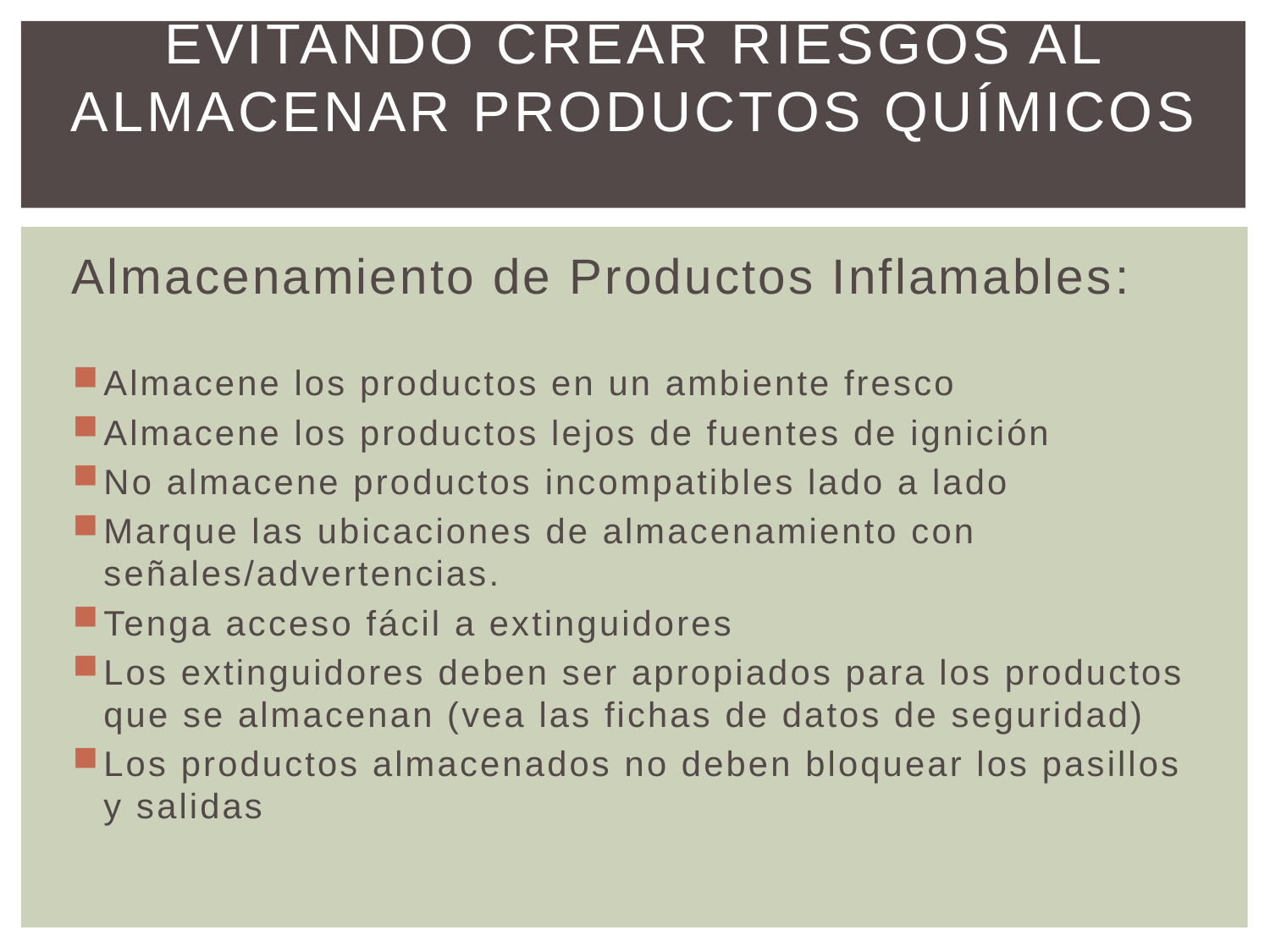

# Evitando crear riesgos al almacenar productos químicos
Almacenamiento de Productos Inflamables:

Almacene los productos en un ambiente fresco
Almacene los productos lejos de fuentes de ignición
No almacene productos incompatibles lado a lado
Marque las ubicaciones de almacenamiento con señales/advertencias.
Tenga acceso fácil a extinguidores
Los extinguidores deben ser apropiados para los productos que se almacenan (vea las fichas de datos de seguridad)
Los productos almacenados no deben bloquear los pasillos y salidas